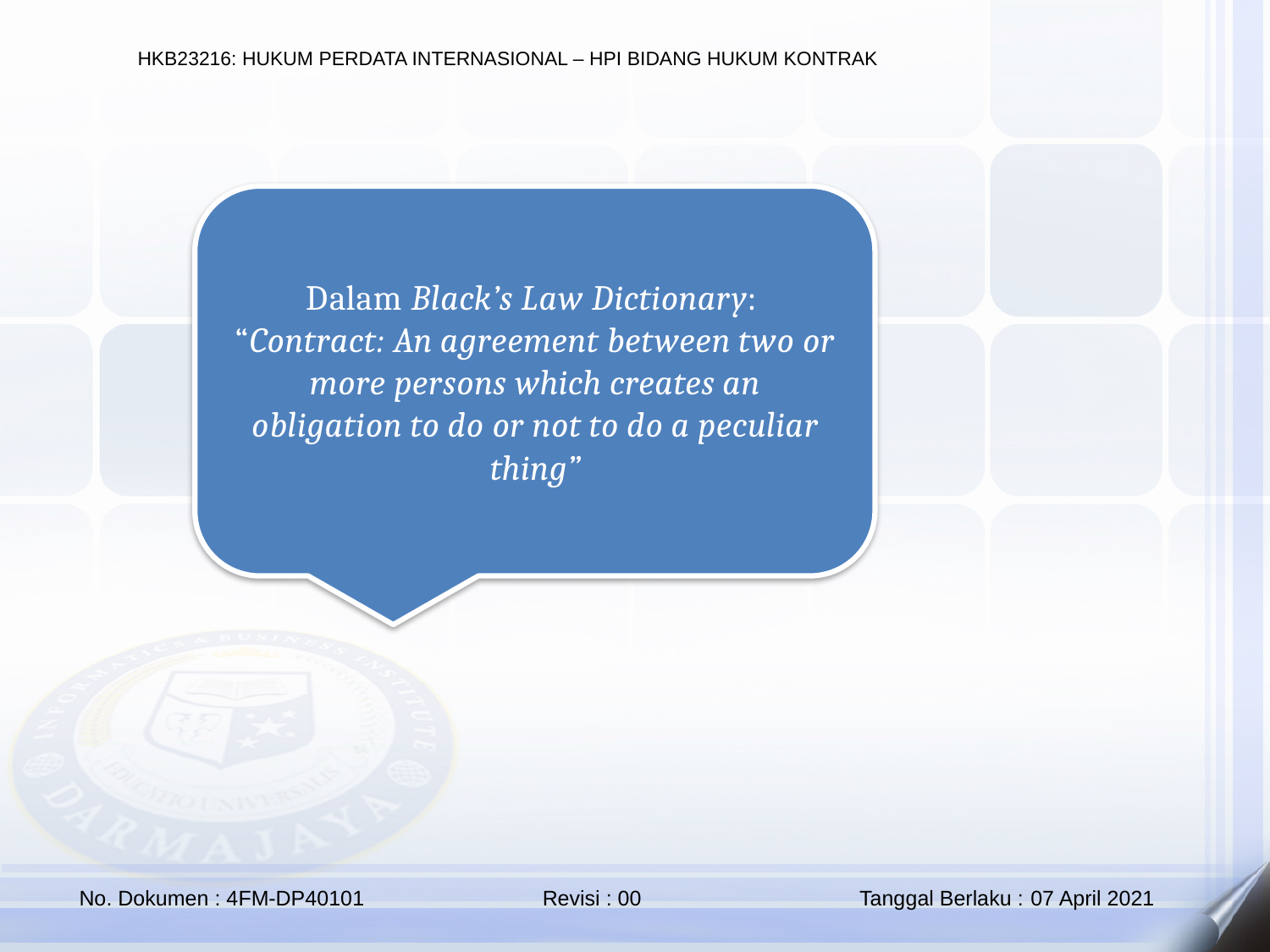

Dalam Black’s Law Dictionary:
“Contract: An agreement between two or more persons which creates an
obligation to do or not to do a peculiar thing”